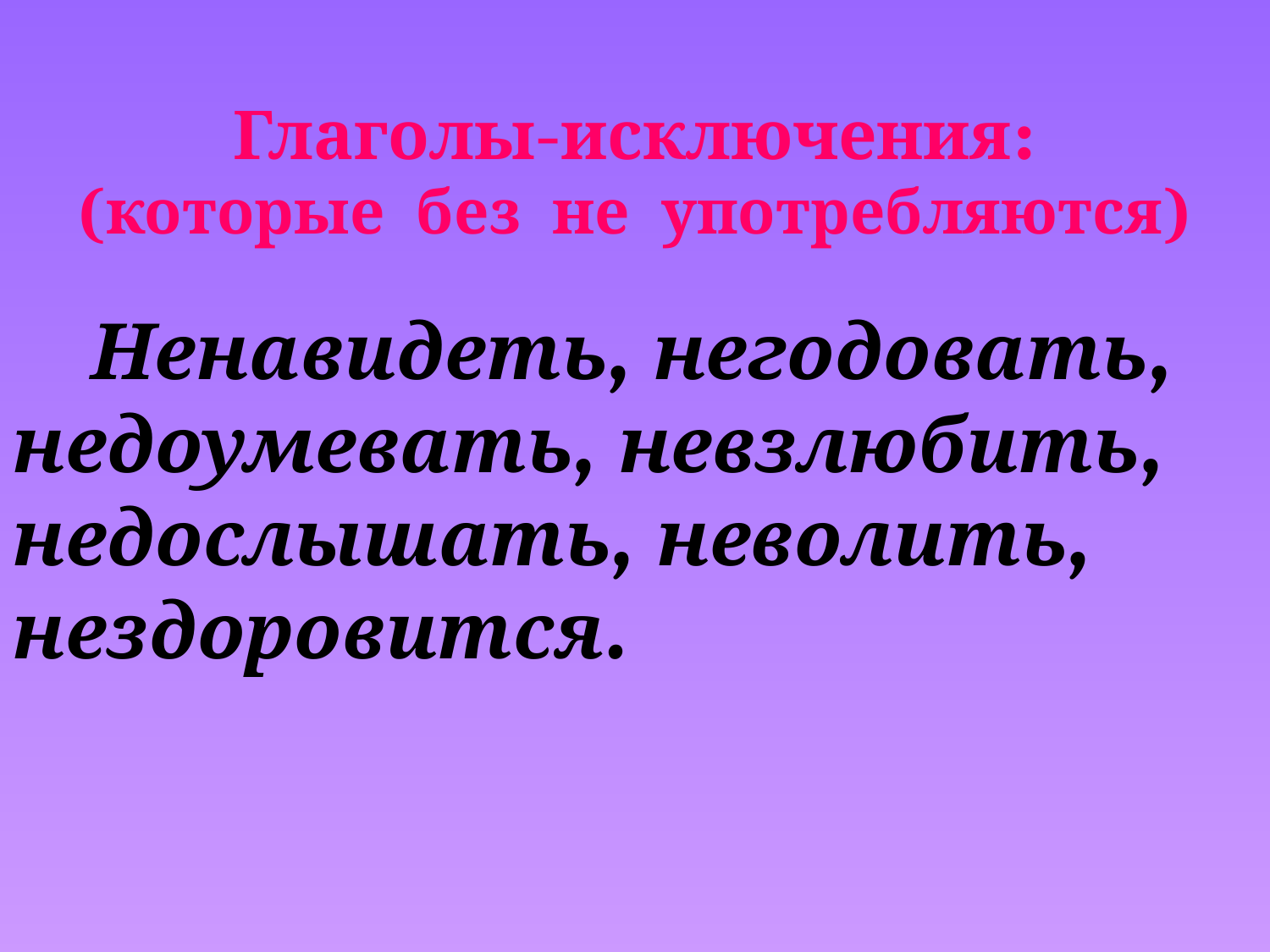

# Глаголы-исключения: (которые  без  не  употребляются)
    Ненавидеть, негодовать,  недоумевать, невзлюбить,  недослышать, неволить, нездоровится.